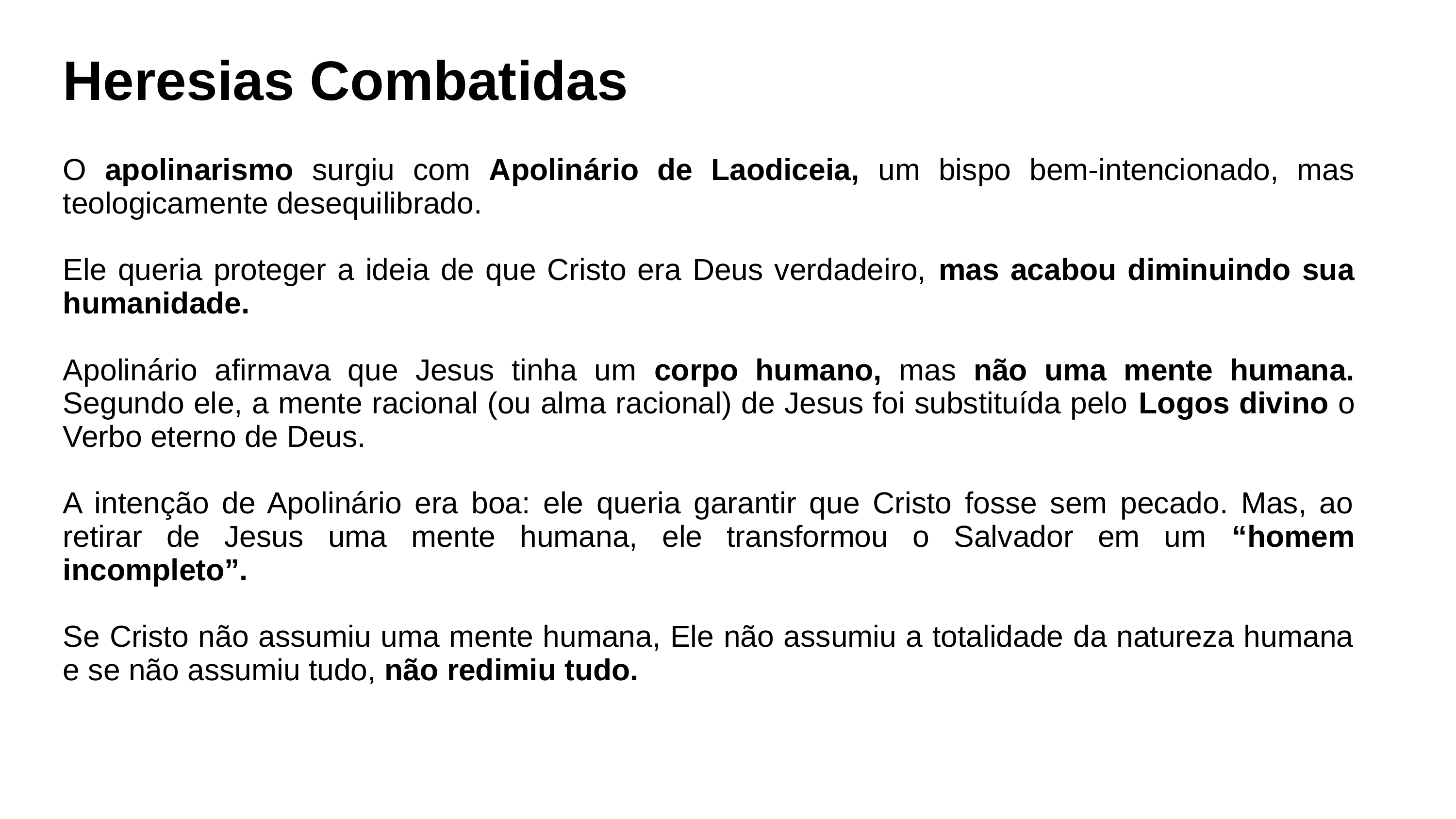

Heresias Combatidas

O apolinarismo surgiu com Apolinário de Laodiceia, um bispo bem-intencionado, mas teologicamente desequilibrado.

Ele queria proteger a ideia de que Cristo era Deus verdadeiro, mas acabou diminuindo sua humanidade.

Apolinário afirmava que Jesus tinha um corpo humano, mas não uma mente humana. Segundo ele, a mente racional (ou alma racional) de Jesus foi substituída pelo Logos divino o Verbo eterno de Deus.

A intenção de Apolinário era boa: ele queria garantir que Cristo fosse sem pecado. Mas, ao retirar de Jesus uma mente humana, ele transformou o Salvador em um “homem incompleto”.

Se Cristo não assumiu uma mente humana, Ele não assumiu a totalidade da natureza humana e se não assumiu tudo, não redimiu tudo.